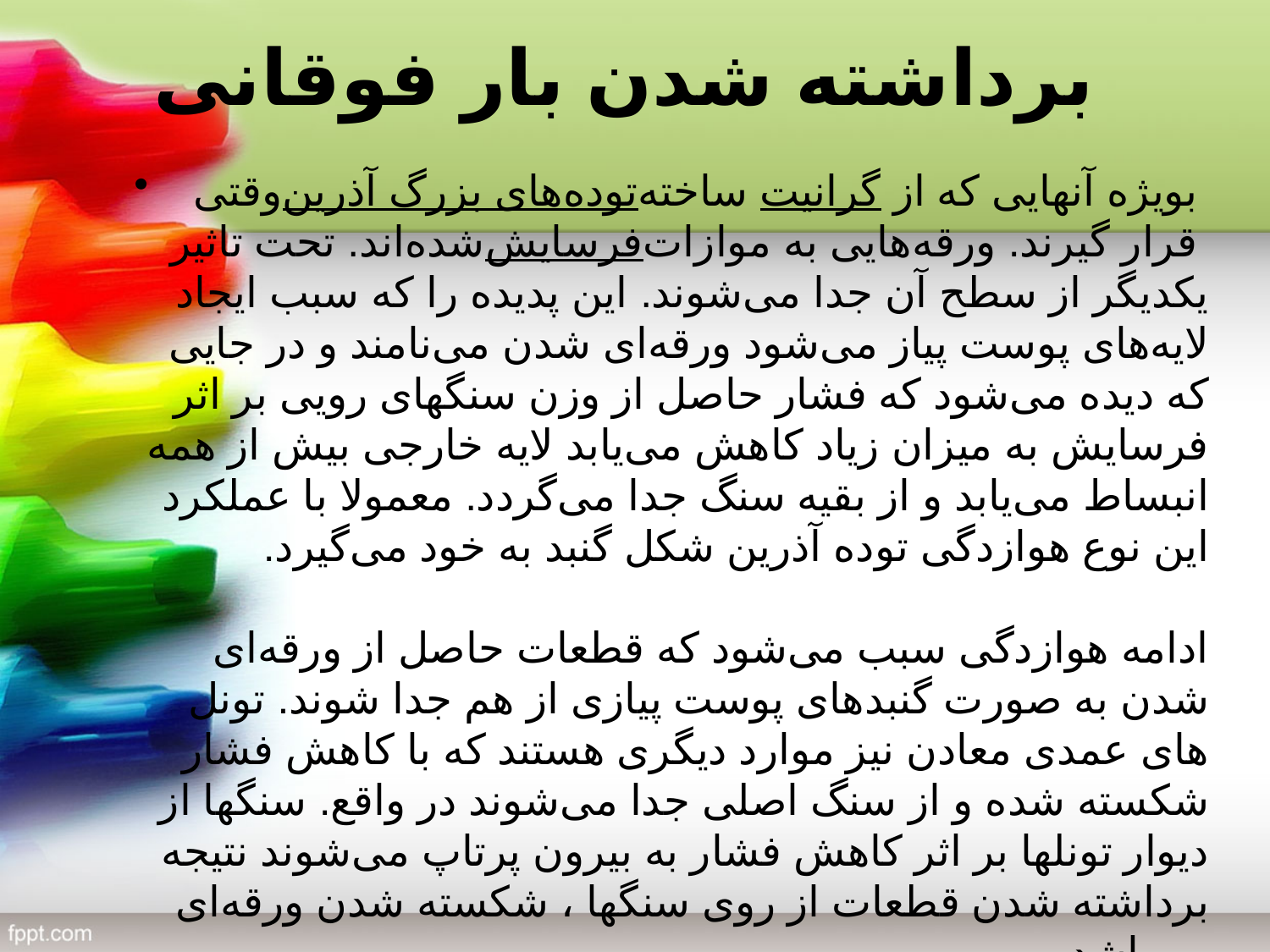

# برداشته شدن بار فوقانی
وقتی توده‌های بزرگ آذرین بویژه آنهایی که از گرانیت ساخته شده‌اند. تحت تاثیر فرسایش قرار گیرند. ورقه‌هایی به موازات یکدیگر از سطح آن جدا می‌شوند. این پدیده را که سبب ایجاد لایه‌های پوست پیاز می‌شود ورقه‌ای شدن می‌نامند و در جایی که دیده می‌شود که فشار حاصل از وزن سنگهای رویی بر اثر فرسایش به میزان زیاد کاهش می‌یابد لایه خارجی بیش از همه انبساط می‌یابد و از بقیه سنگ جدا می‌گردد. معمولا با عملکرد این نوع هوازدگی توده آذرین شکل گنبد به خود می‌گیرد.
ادامه هوازدگی سبب می‌شود که قطعات حاصل از ورقه‌ای شدن به صورت گنبدهای پوست پیازی از هم جدا شوند. تونل های عمدی معادن نیز موارد دیگری هستند که با کاهش فشار شکسته شده و از سنگ اصلی جدا می‌شوند در واقع. سنگها از دیوار تونلها بر اثر کاهش فشار به بیرون پرتاپ می‌شوند نتیجه برداشته شدن قطعات از روی سنگها ، شکسته شدن ورقه‌ای می‌باشد